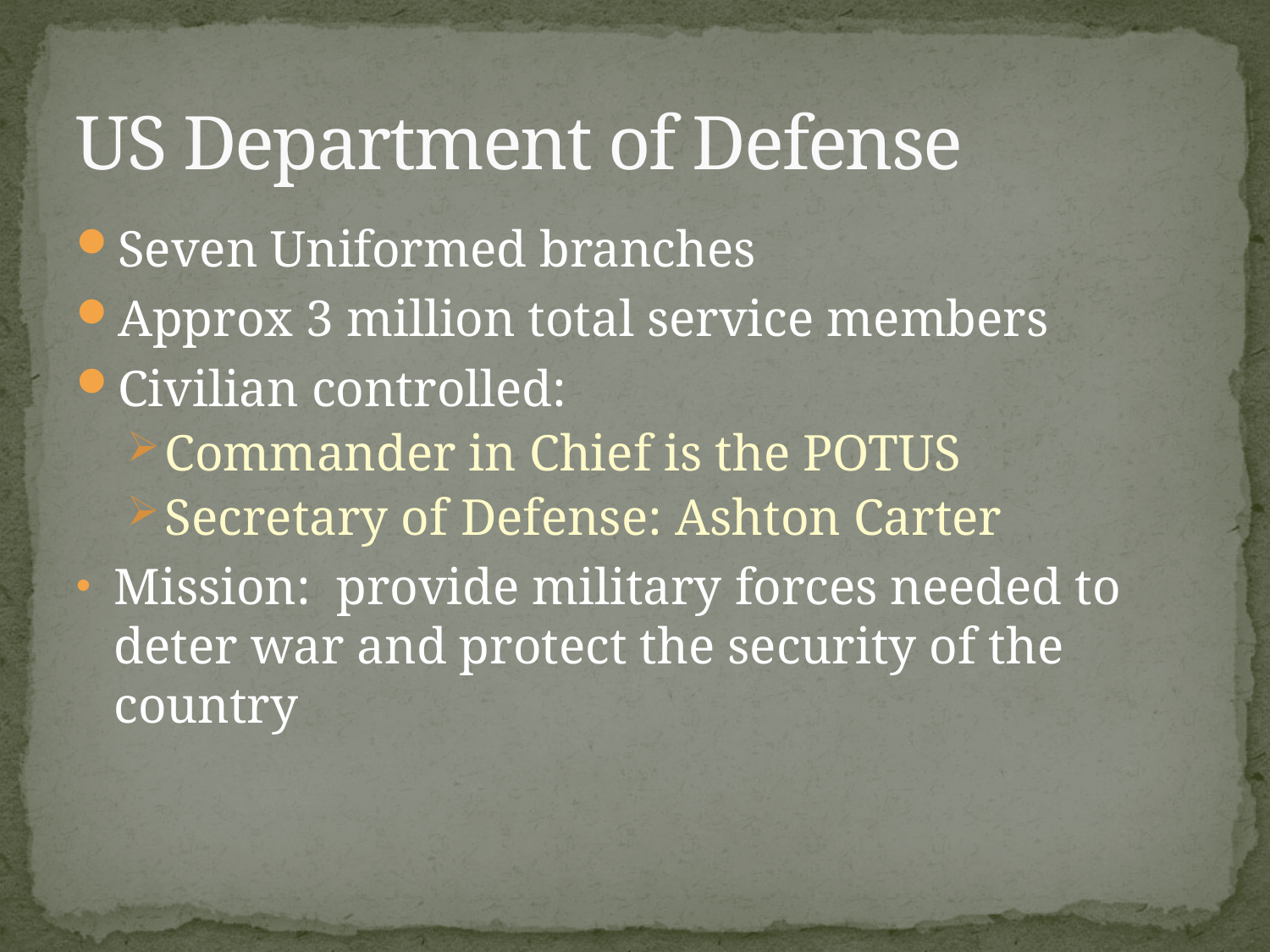

# US Department of Defense
Seven Uniformed branches
Approx 3 million total service members
Civilian controlled:
Commander in Chief is the POTUS
Secretary of Defense: Ashton Carter
Mission:  provide military forces needed to deter war and protect the security of the country